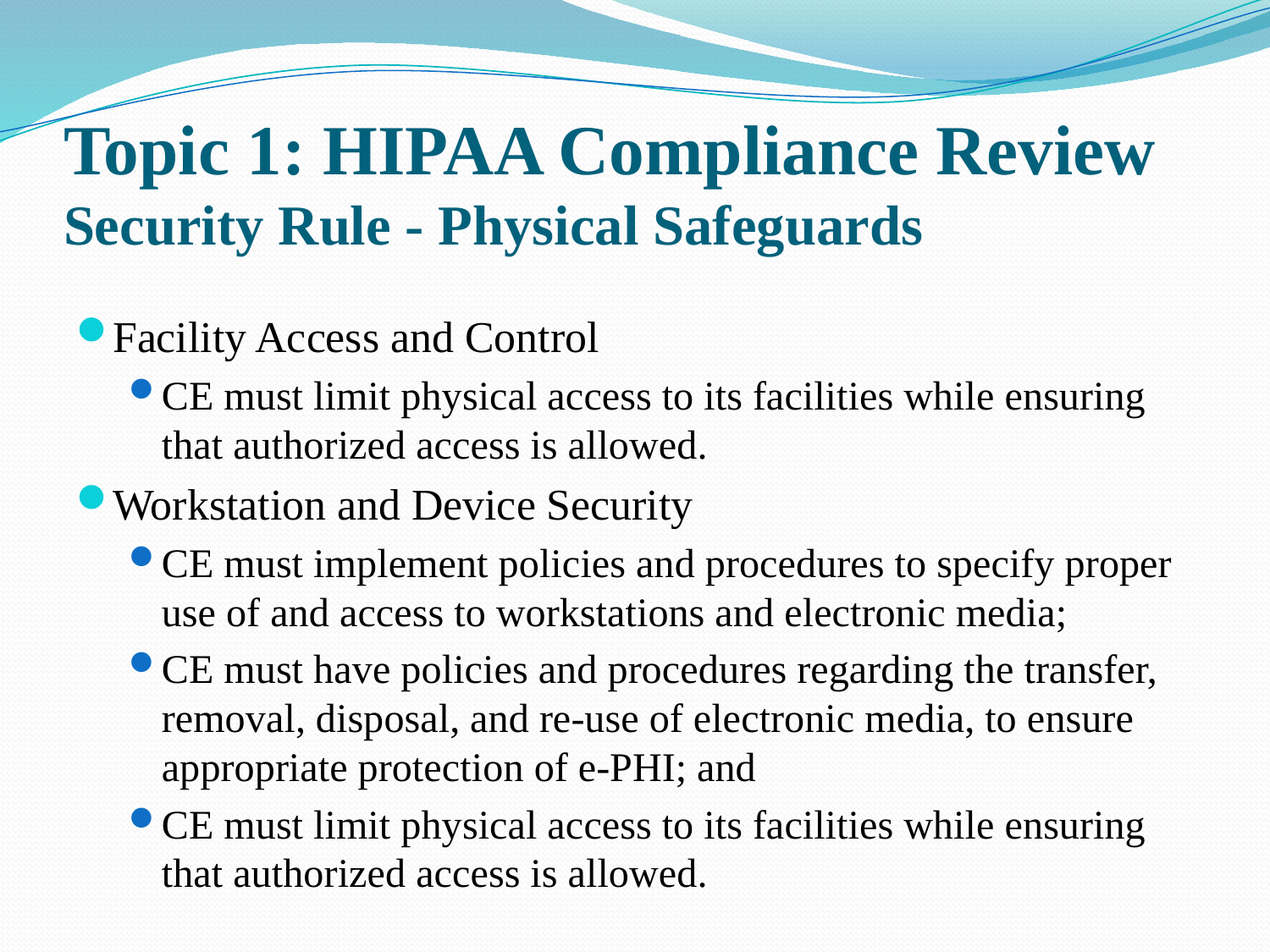

# Topic 1: HIPAA Compliance Review Security Rule - Physical Safeguards
Facility Access and Control
CE must limit physical access to its facilities while ensuring that authorized access is allowed.
Workstation and Device Security
CE must implement policies and procedures to specify proper use of and access to workstations and electronic media;
CE must have policies and procedures regarding the transfer, removal, disposal, and re-use of electronic media, to ensure appropriate protection of e-PHI; and
CE must limit physical access to its facilities while ensuring that authorized access is allowed.